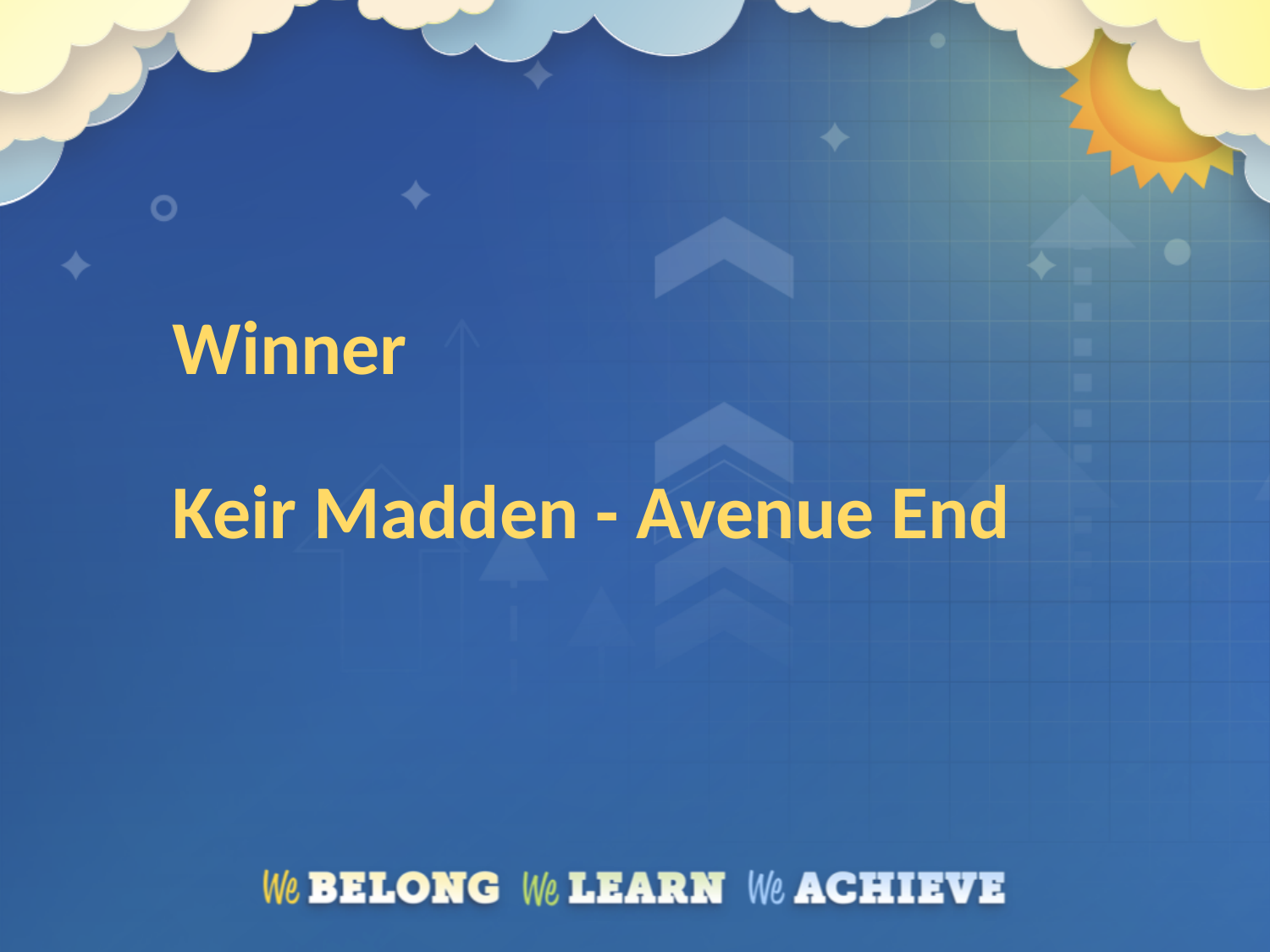

# Winner Keir Madden - Avenue End